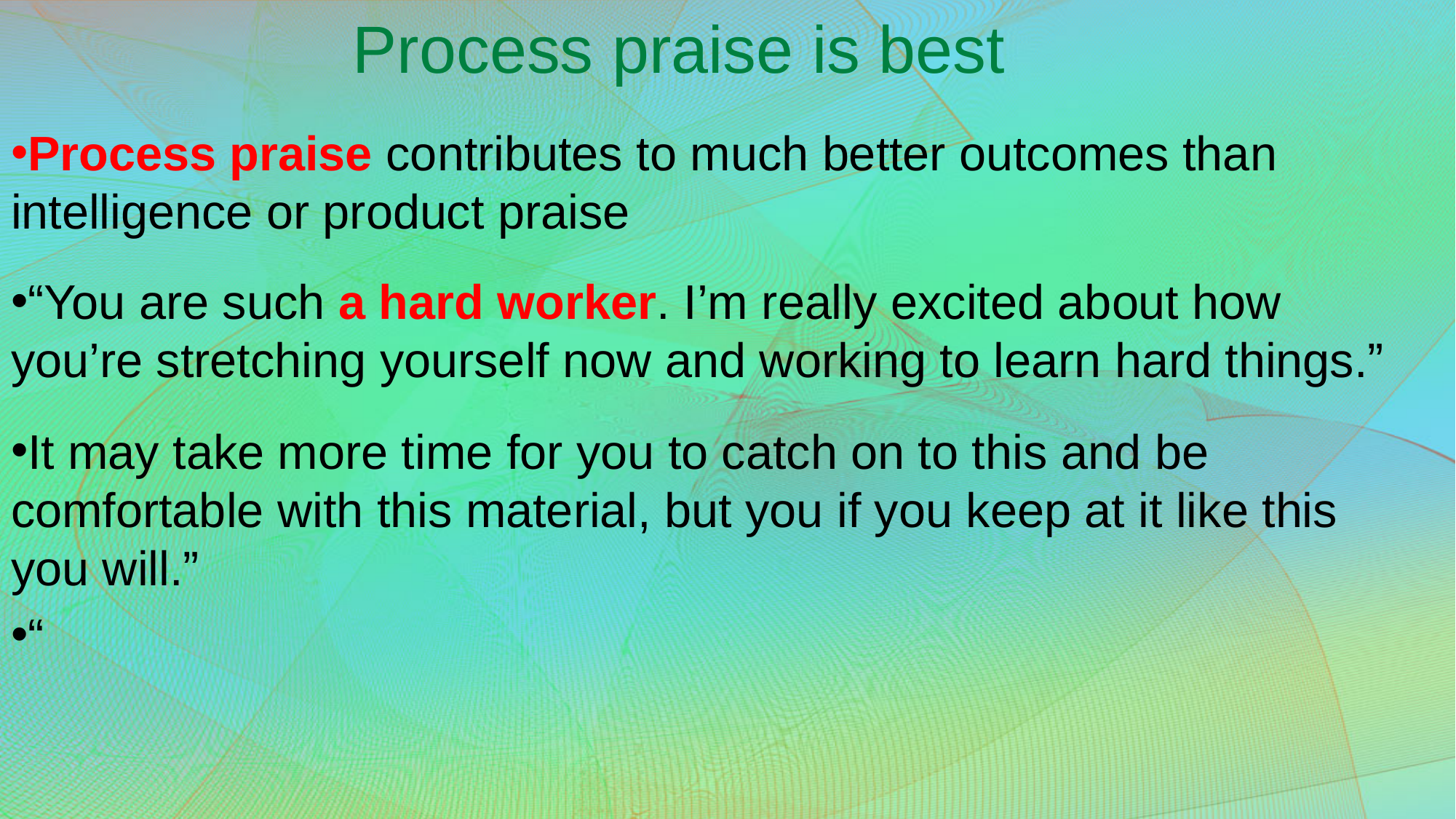

# Process praise is best
Process praise contributes to much better outcomes than intelligence or product praise

“You are such a hard worker. I’m really excited about how you’re stretching yourself now and working to learn hard things.”

It may take more time for you to catch on to this and be comfortable with this material, but you if you keep at it like this you will.”
“